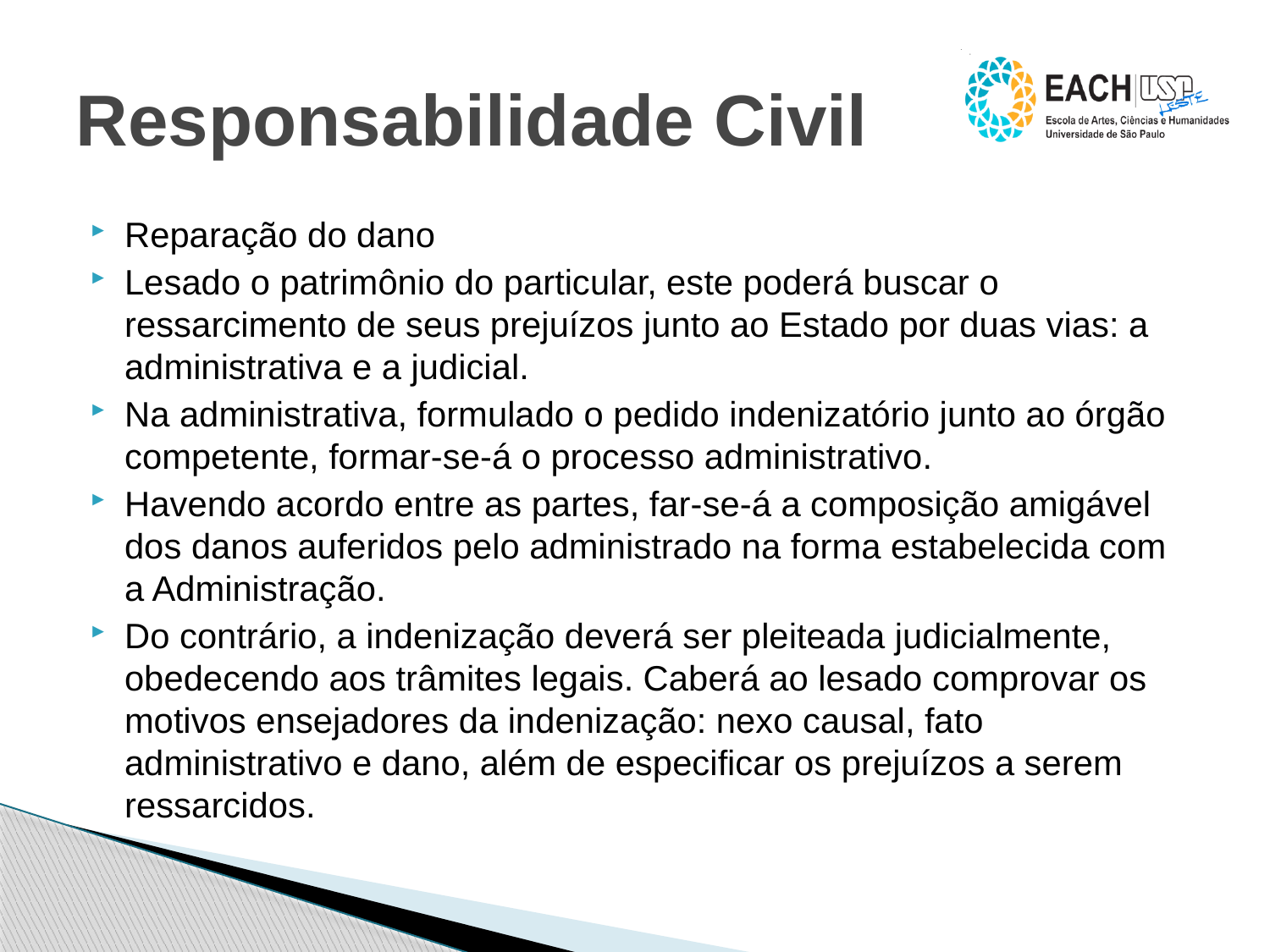

# Responsabilidade Civil
Reparação do dano
Lesado o patrimônio do particular, este poderá buscar o ressarcimento de seus prejuízos junto ao Estado por duas vias: a administrativa e a judicial.
Na administrativa, formulado o pedido indenizatório junto ao órgão competente, formar-se-á o processo administrativo.
Havendo acordo entre as partes, far-se-á a composição amigável dos danos auferidos pelo administrado na forma estabelecida com a Administração.
Do contrário, a indenização deverá ser pleiteada judicialmente, obedecendo aos trâmites legais. Caberá ao lesado comprovar os motivos ensejadores da indenização: nexo causal, fato administrativo e dano, além de especificar os prejuízos a serem ressarcidos.